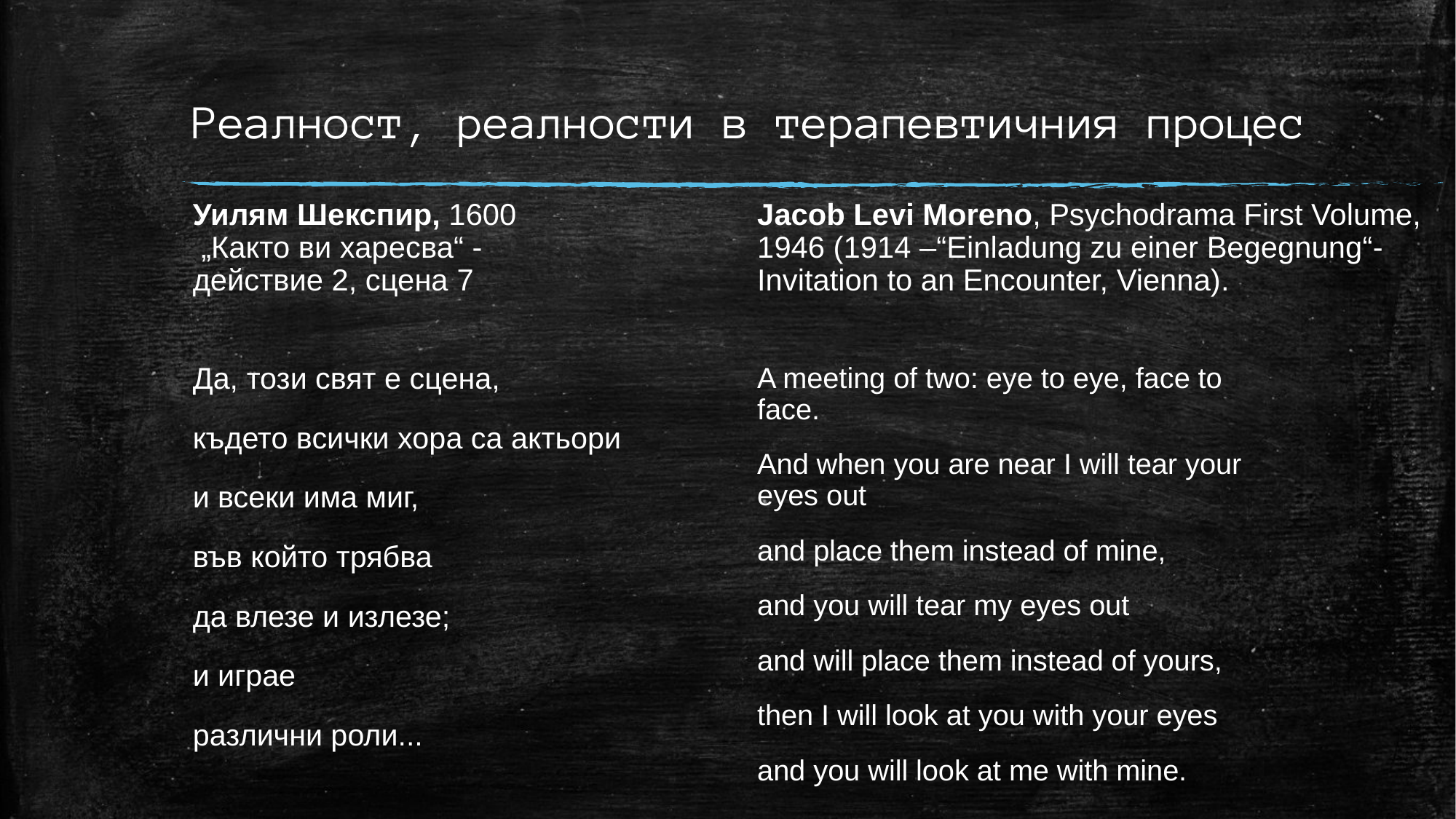

# Реалност, реалности в терапевтичния процес
Уилям Шекспир, 1600                       „Както ви харесва“ -                        действие 2, сцена 7
Jacob Levi Moreno, Psychodrama First Volume, 1946 (1914 –“Einladung zu einer Begegnung“- Invitation to an Encounter, Vienna).
Да, този свят е сцена,
където всички хора са актьори
и всеки има миг,
във който трябва
да влезе и излезе;
и играе
различни роли...
A meeting of two: eye to eye, face to face.
And when you are near I will tear your eyes out
and place them instead of mine,
and you will tear my eyes out
and will place them instead of yours,
then I will look at you with your eyes
and you will look at me with mine.